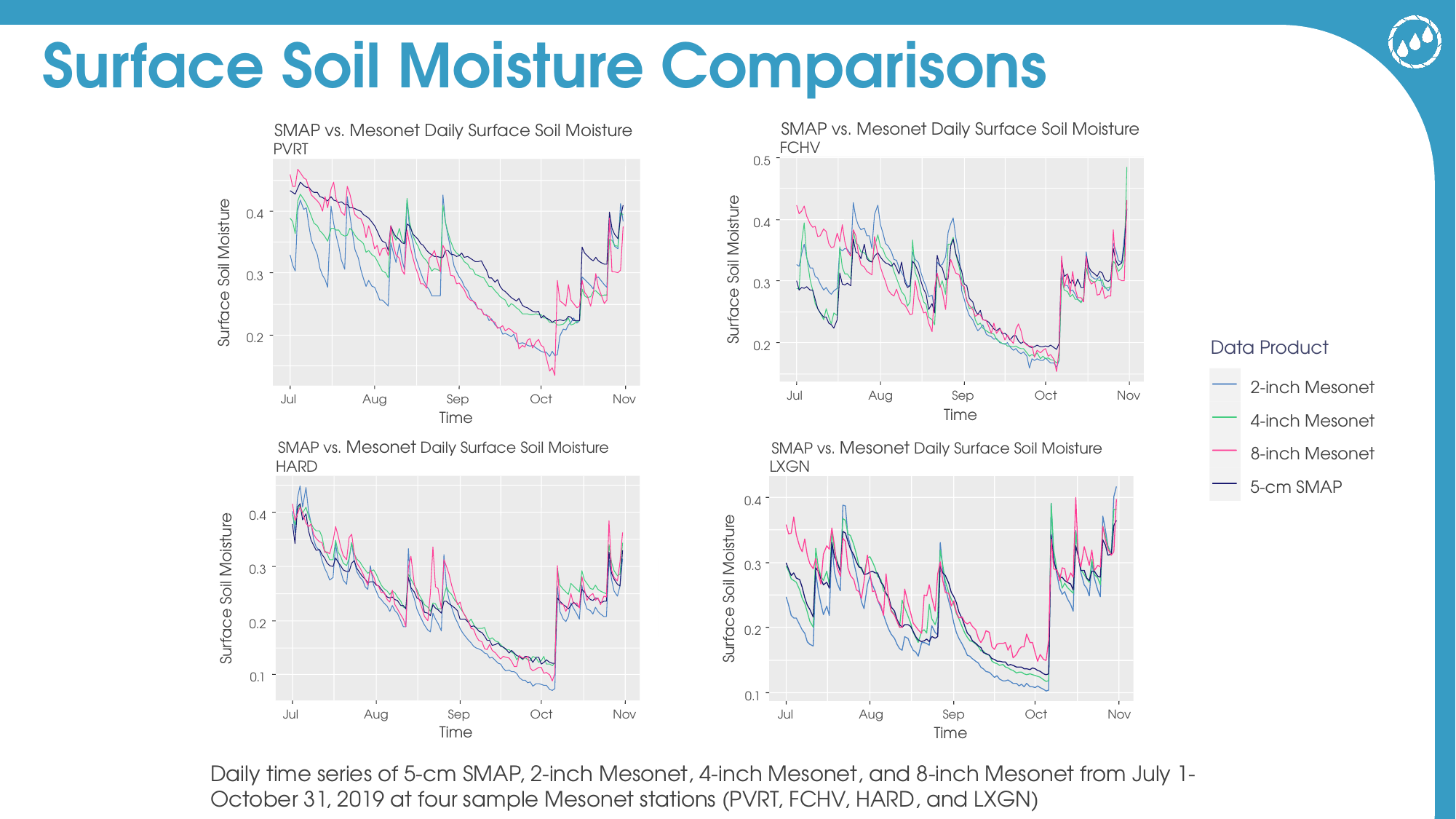

Surface Soil Moisture Comparisons

SMAP vs. Mesonet Daily Surface Soil Moisture
FCHV
0.5

0.4

Data Product

2-inch Mesonet

Surface Soil Moisture
4-inch Mesonet

0.3

8-inch Mesonet

5-cm SMAP

0.2

Jul
Aug
Sep
Oct
Nov
Time

SMAP vs. Mesonet Daily Surface Soil Moisture
PVRT

0.4

2-inch Mesonet

Surface Soil Moisture
4-inch Mesonet
0.3

8-inch Mesonet

5-cm SMAP

0.2

Jul
Aug
Sep
Oct
Nov
Time

Data Product

2-inch Mesonet

4-inch Mesonet

8-inch Mesonet

5-cm SMAP

SMAP vs. Mesonet Daily Surface Soil Moisture
HARD

0.4

Data Product

0.3
2-inch Mesonet

Surface Soil Moisture
4-inch Mesonet

8-inch Mesonet

0.2

5-cm SMAP

0.1

Jul
Aug
Sep
Oct
Nov
Time

SMAP vs. Mesonet Daily Surface Soil Moisture
LXGN

0.4

Data Product
0.3

2-inch Mesonet

Surface Soil Moisture
4-inch Mesonet

8-inch Mesonet

0.2
5-cm SMAP

0.1

Jul
Aug
Sep
Oct
Nov
Time

Daily time series of 5-cm SMAP, 2-inch Mesonet, 4-inch Mesonet, and 8-inch Mesonet from July 1-October 31, 2019 at four sample Mesonet stations (PVRT, FCHV, HARD, and LXGN)